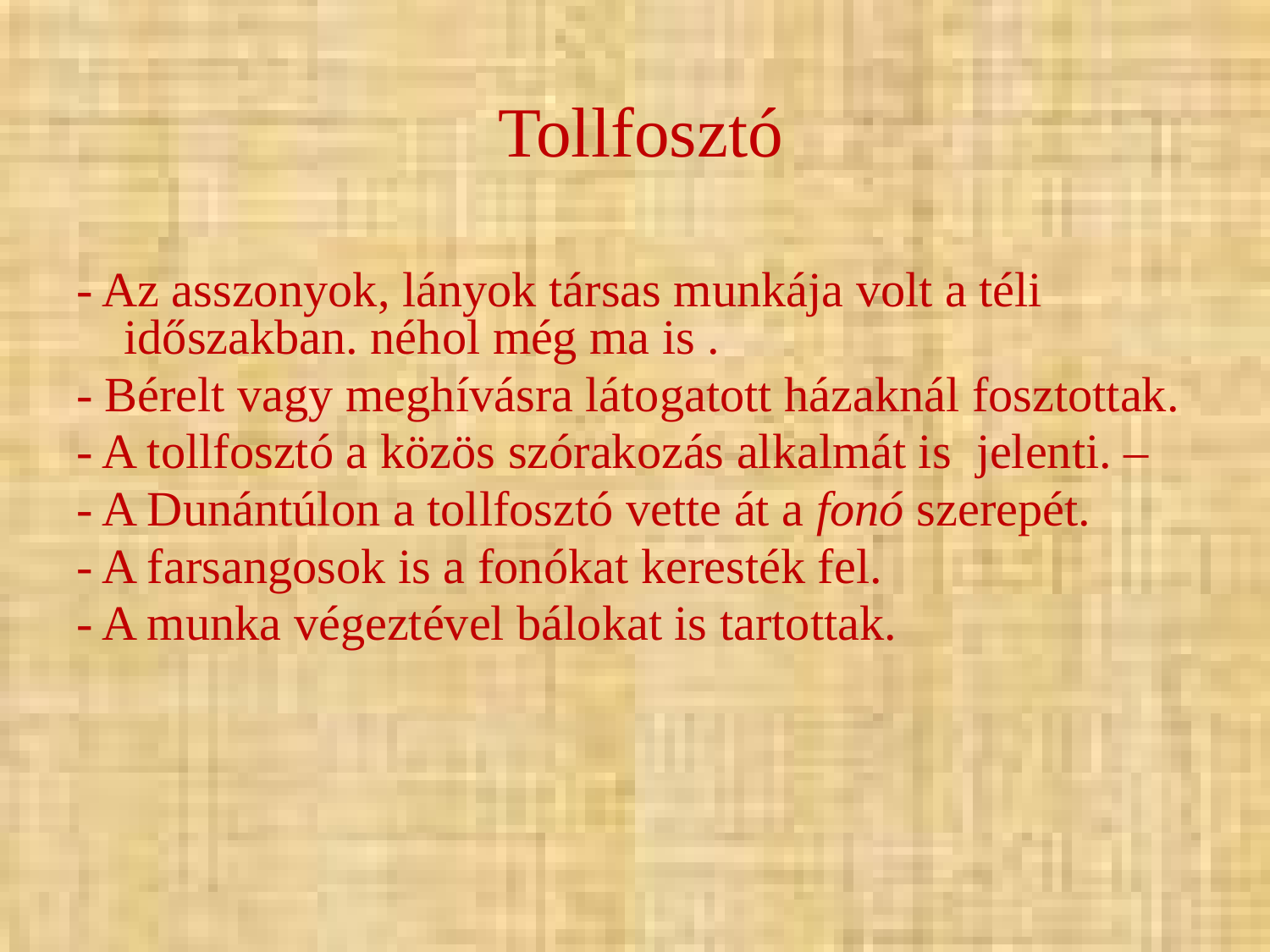

# Tollfosztó

- Az asszonyok, lányok társas munkája volt a téli időszakban. néhol még ma is .
- Bérelt vagy meghívásra látogatott házaknál fosztottak.
- A tollfosztó a közös szórakozás alkalmát is  jelenti. –
- A Dunántúlon a tollfosztó vette át a fonó szerepét.
- A farsangosok is a fonókat keresték fel.
- A munka végeztével bálokat is tartottak.